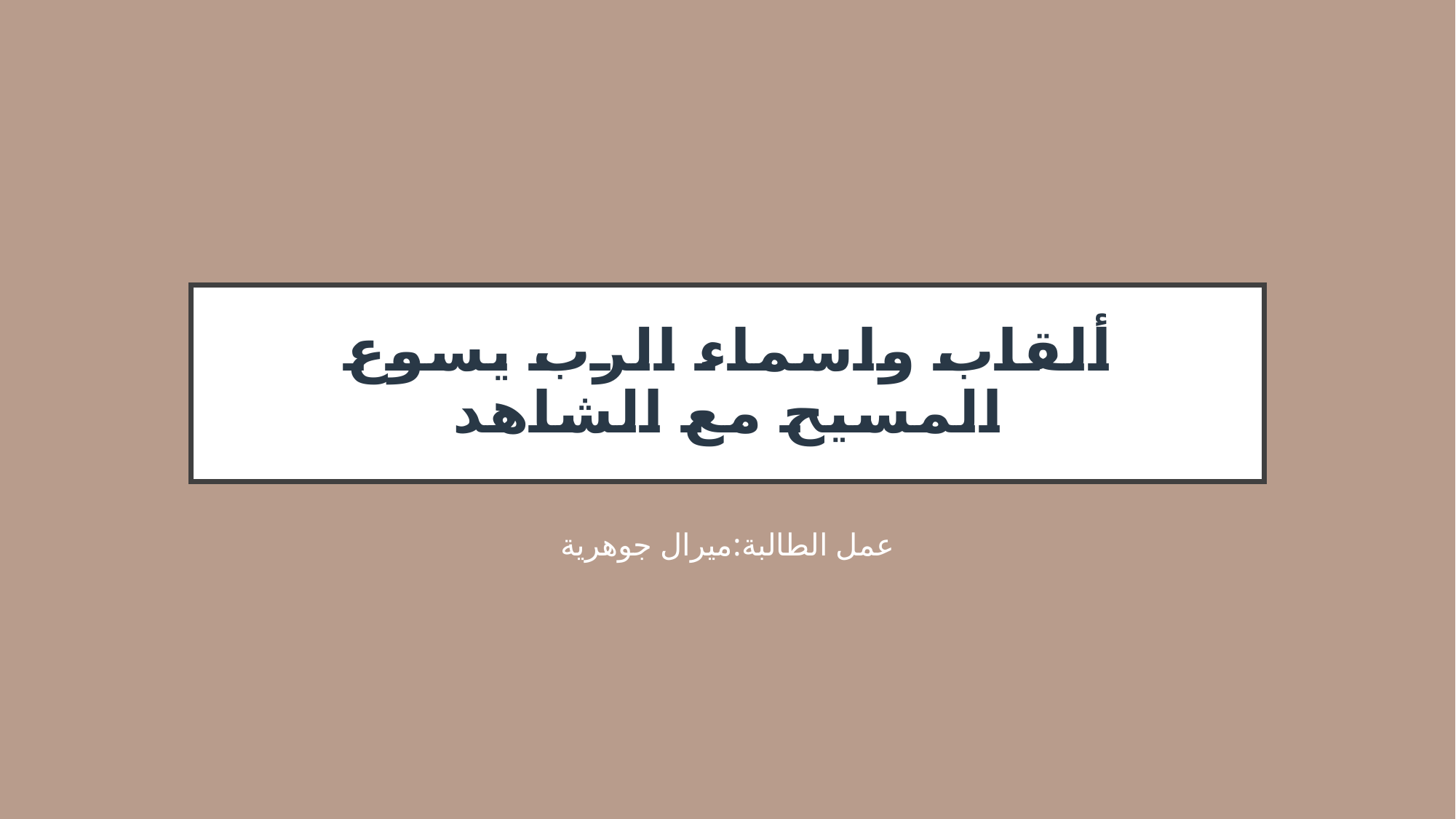

# ألقاب واسماء الرب يسوع المسيح مع الشاهد
عمل الطالبة:ميرال جوهرية